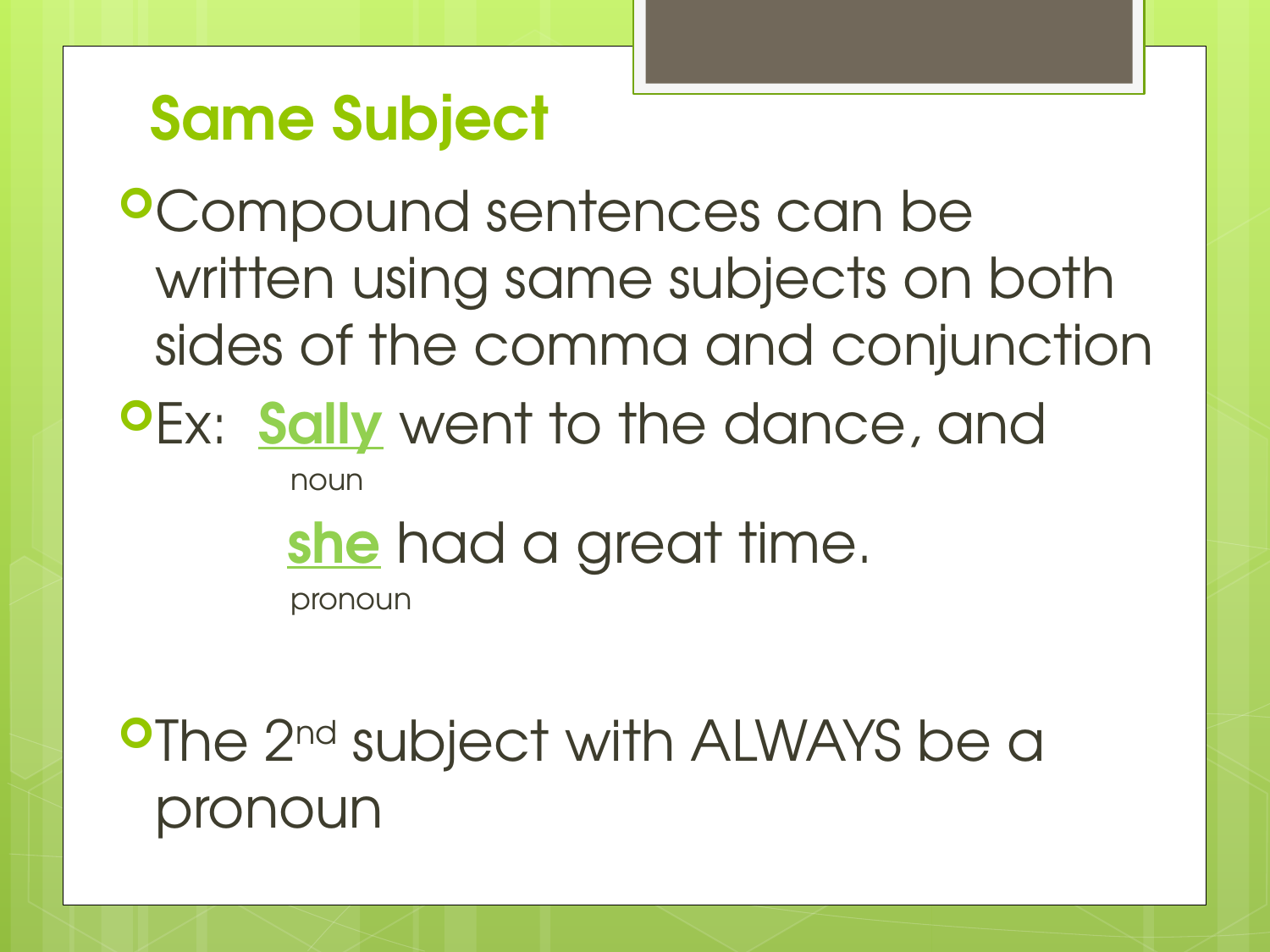

# Same Subject
Compound sentences can be written using same subjects on both sides of the comma and conjunction
Ex:  Sally went to the dance, and
                     noun
           she had a great time.
                     pronoun

The 2nd subject with ALWAYS be a pronoun